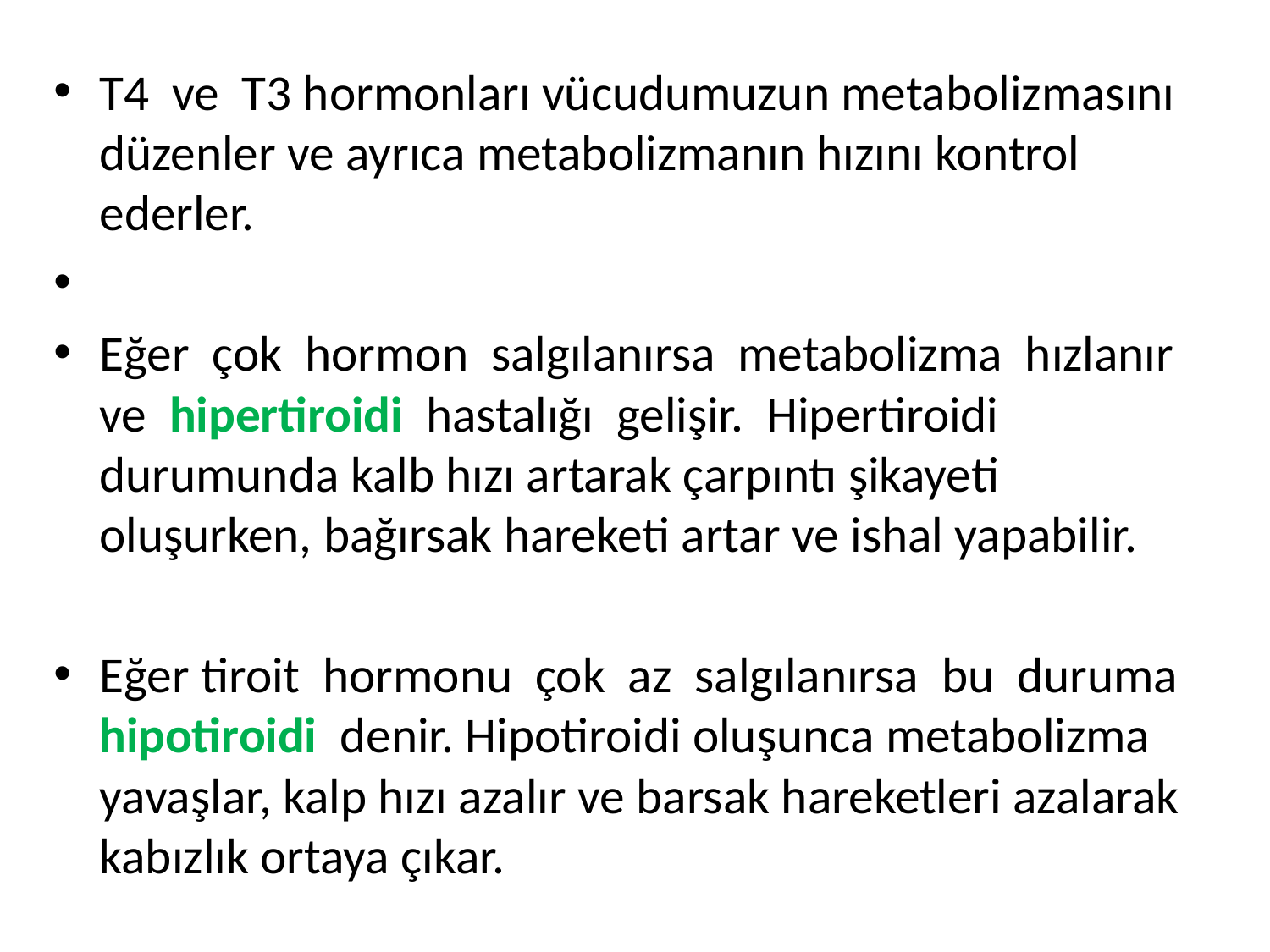

T4  ve  T3 hormonları vücudumuzun metabolizmasını düzenler ve ayrıca metabolizmanın hızını kontrol ederler.

Eğer  çok  hormon  salgılanırsa  metabolizma  hızlanır  ve  hipertiroidi  hastalığı  gelişir.  Hipertiroidi durumunda kalb hızı artarak çarpıntı şikayeti oluşurken, bağırsak hareketi artar ve ishal yapabilir.

Eğer tiroit  hormonu  çok  az  salgılanırsa  bu  duruma  hipotiroidi  denir. Hipotiroidi oluşunca metabolizma yavaşlar, kalp hızı azalır ve barsak hareketleri azalarak kabızlık ortaya çıkar.